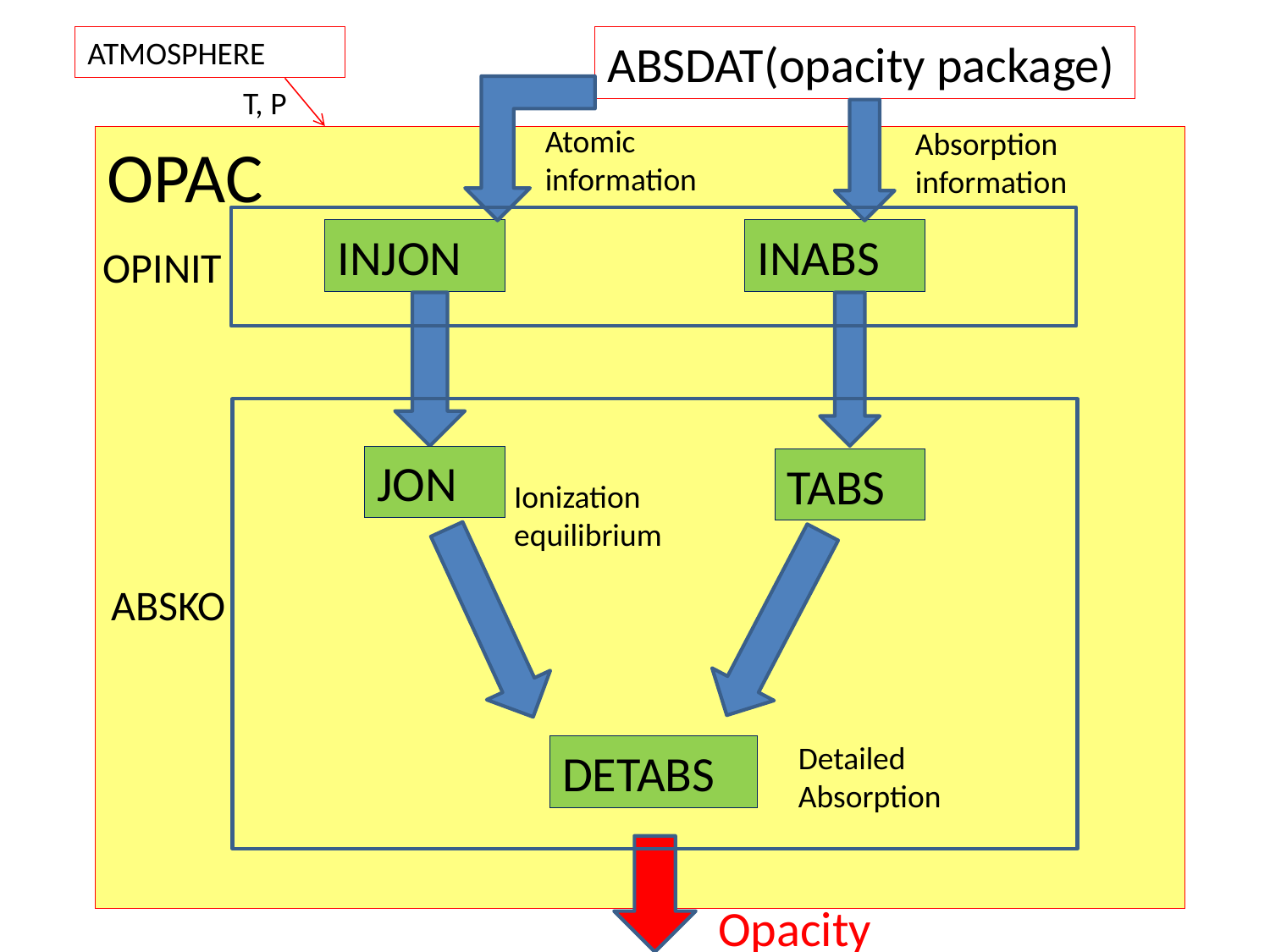

ATMOSPHERE
ABSDAT(opacity package)

T, P

Atomic
information
Absorption
information
OPAC

INJON
INABS
OPINIT

JON
TABS
Ionization equilibrium

ABSKO
Detailed Absorption
DETABS

Opacity